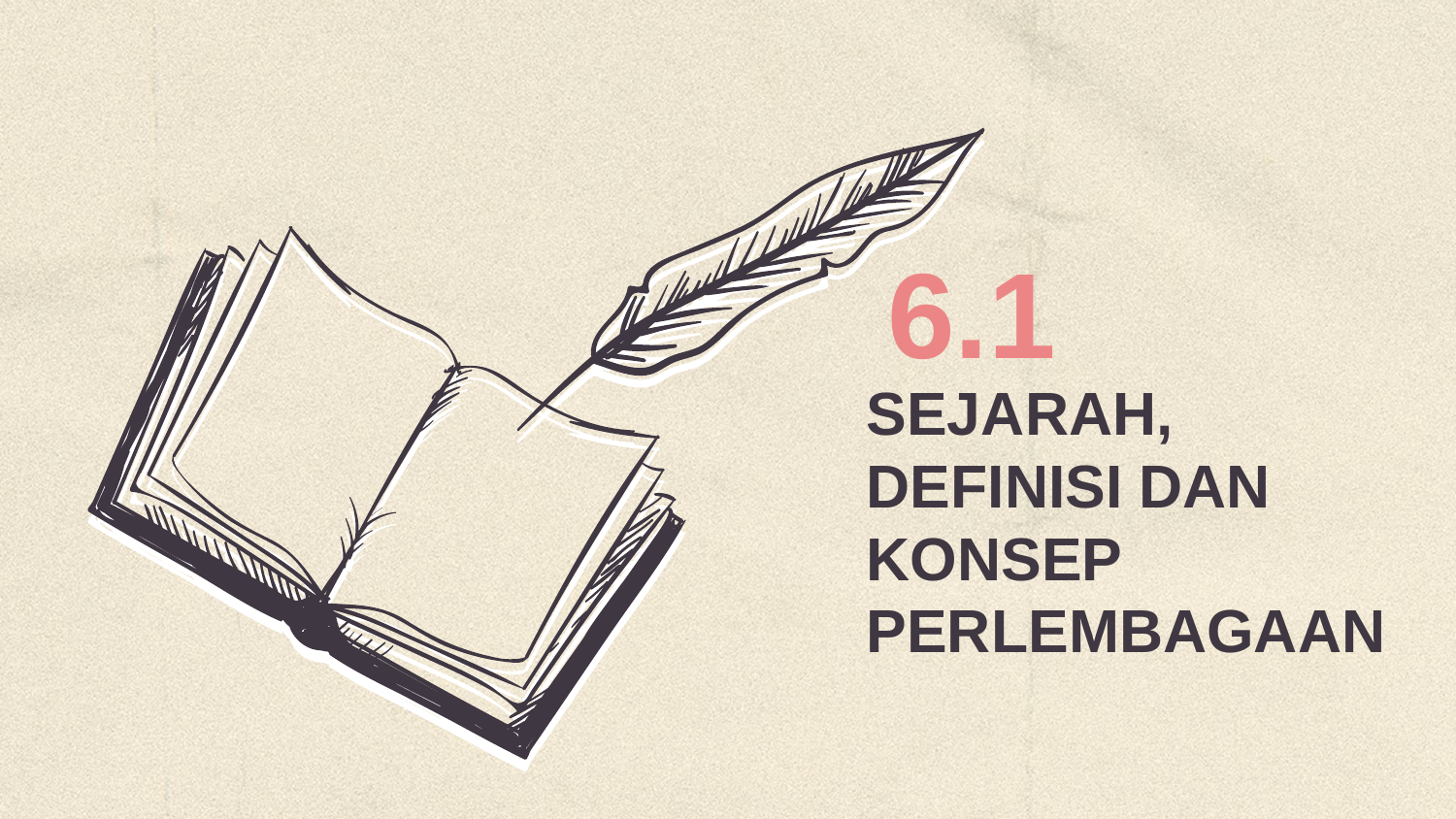

6.1

# SEJARAH, DEFINISI DAN KONSEP PERLEMBAGAAN